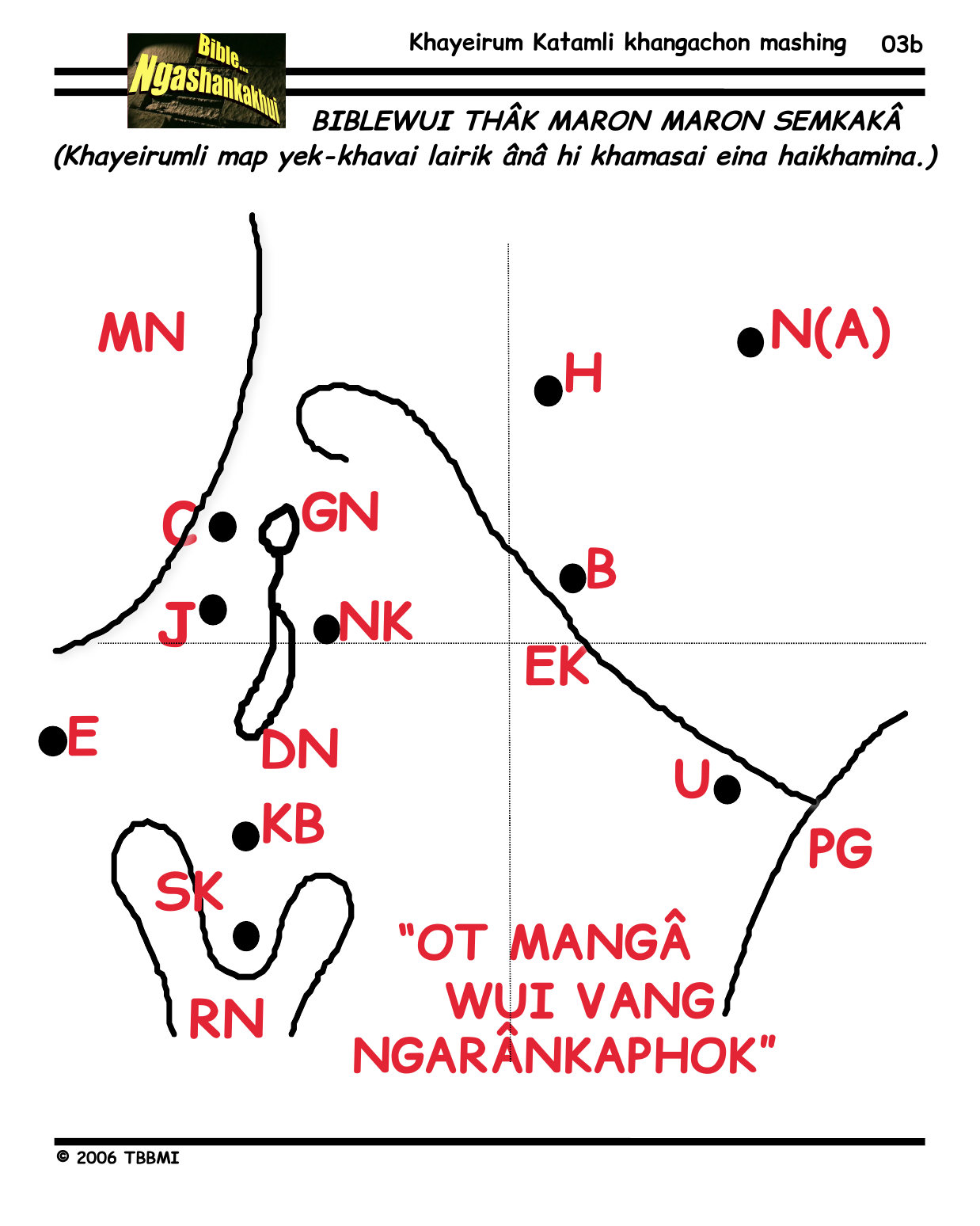

03b
BIBLEWUI THÂK MARON MARON SEMKAKÂ
 (Khayeirumli map yek-khavai lairik ânâ hi khamasai eina haikhamina.)

N(A)
MN

H

GN
C

B

J
NK

EK

E

DN

U

KB
PG

SK
OT MANGÂ
“

WUI VANG
RN
NGARÂNKAPHOK”